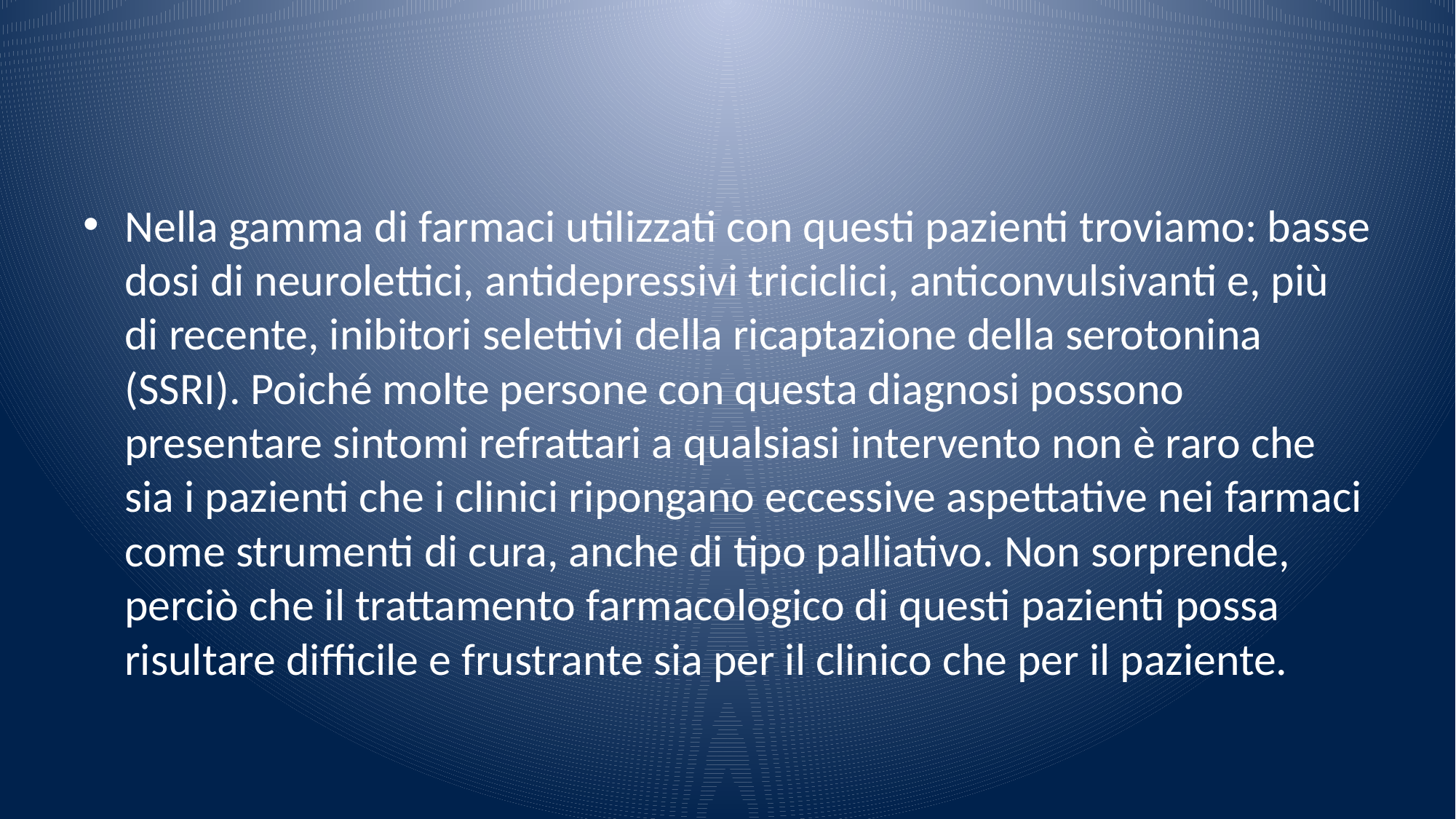

#
Nella gamma di farmaci utilizzati con questi pazienti troviamo: basse dosi di neurolettici, antidepressivi triciclici, anticonvulsivanti e, più di recente, inibitori selettivi della ricaptazione della serotonina (SSRI). Poiché molte persone con questa diagnosi possono presentare sintomi refrattari a qualsiasi intervento non è raro che sia i pazienti che i clinici ripongano eccessive aspettative nei farmaci come strumenti di cura, anche di tipo palliativo. Non sorprende, perciò che il trattamento farmacologico di questi pazienti possa risultare difficile e frustrante sia per il clinico che per il paziente.